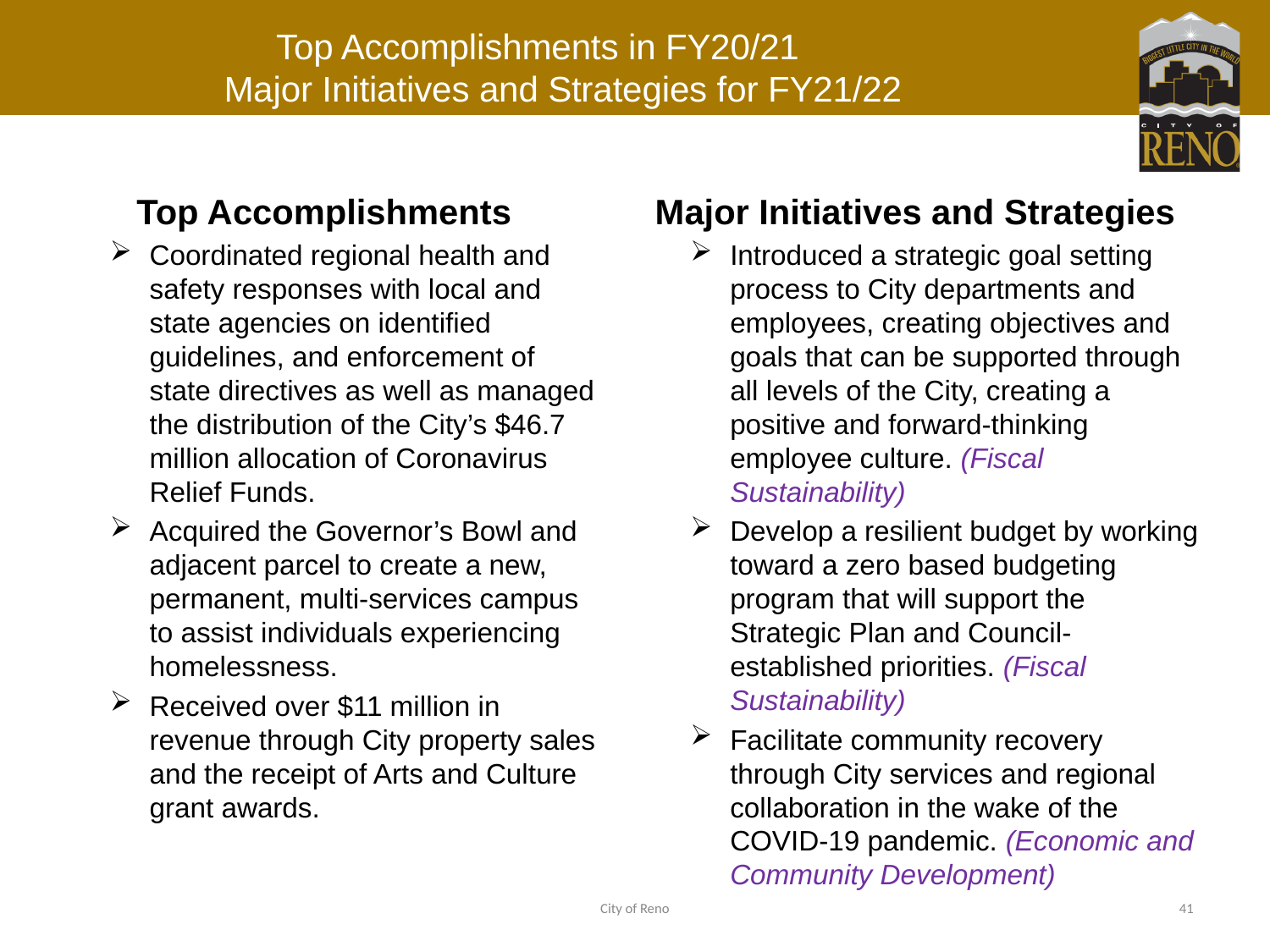

# Top Accomplishments in FY20/21 Major Initiatives and Strategies for FY21/22
Top Accomplishments
Coordinated regional health and safety responses with local and state agencies on identified guidelines, and enforcement of state directives as well as managed the distribution of the City’s $46.7 million allocation of Coronavirus Relief Funds.
Acquired the Governor’s Bowl and adjacent parcel to create a new, permanent, multi-services campus to assist individuals experiencing homelessness.
Received over $11 million in revenue through City property sales and the receipt of Arts and Culture grant awards.

Major Initiatives and Strategies
Introduced a strategic goal setting process to City departments and employees, creating objectives and goals that can be supported through all levels of the City, creating a positive and forward-thinking employee culture. (Fiscal Sustainability)
Develop a resilient budget by working toward a zero based budgeting program that will support the Strategic Plan and Council-established priorities. (Fiscal Sustainability)
Facilitate community recovery through City services and regional collaboration in the wake of the COVID-19 pandemic. (Economic and Community Development)

City of Reno
41